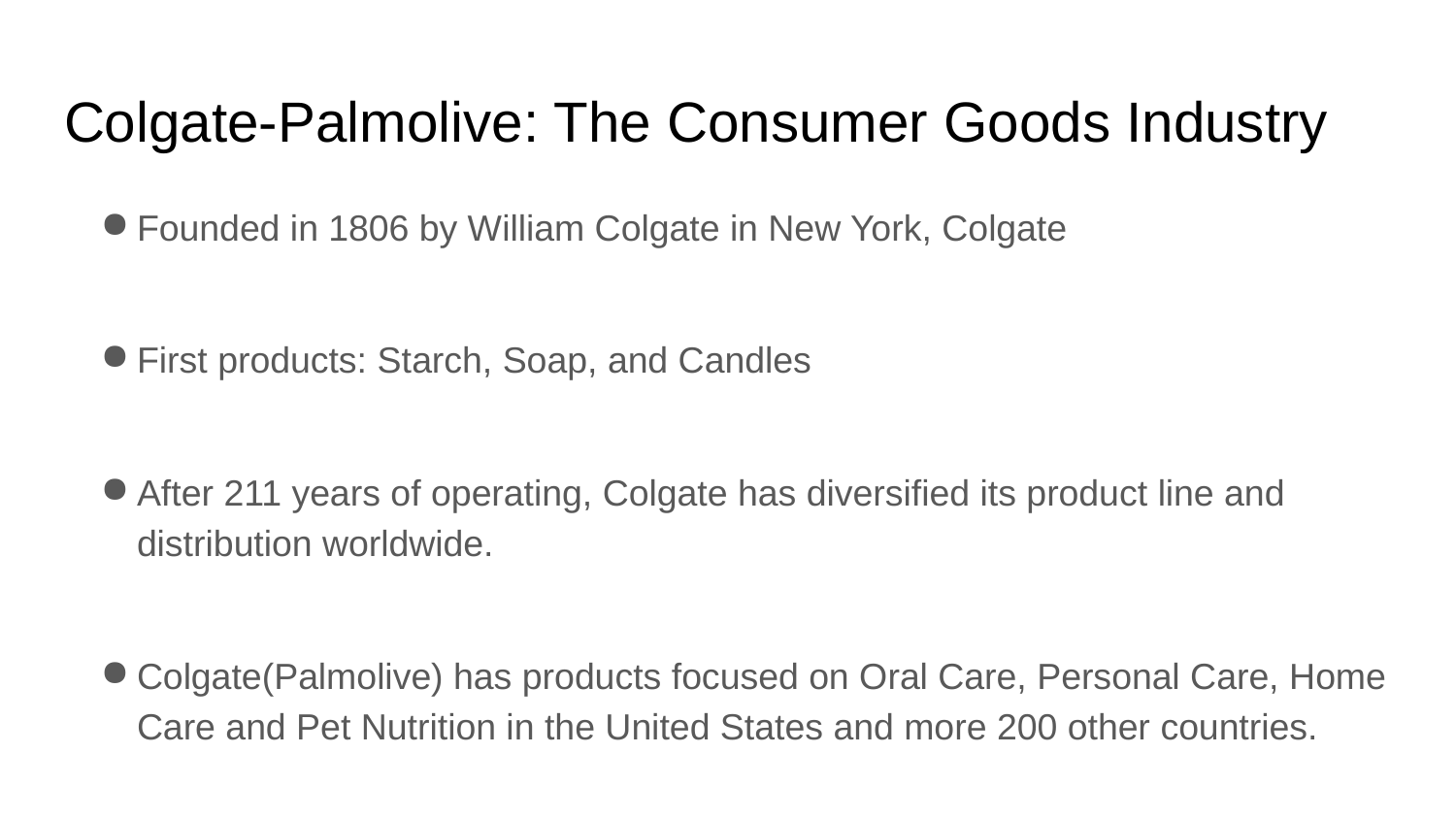

# Colgate-Palmolive: The Consumer Goods Industry
Founded in 1806 by William Colgate in New York, Colgate
First products: Starch, Soap, and Candles
After 211 years of operating, Colgate has diversified its product line and distribution worldwide.
Colgate(Palmolive) has products focused on Oral Care, Personal Care, Home Care and Pet Nutrition in the United States and more 200 other countries.